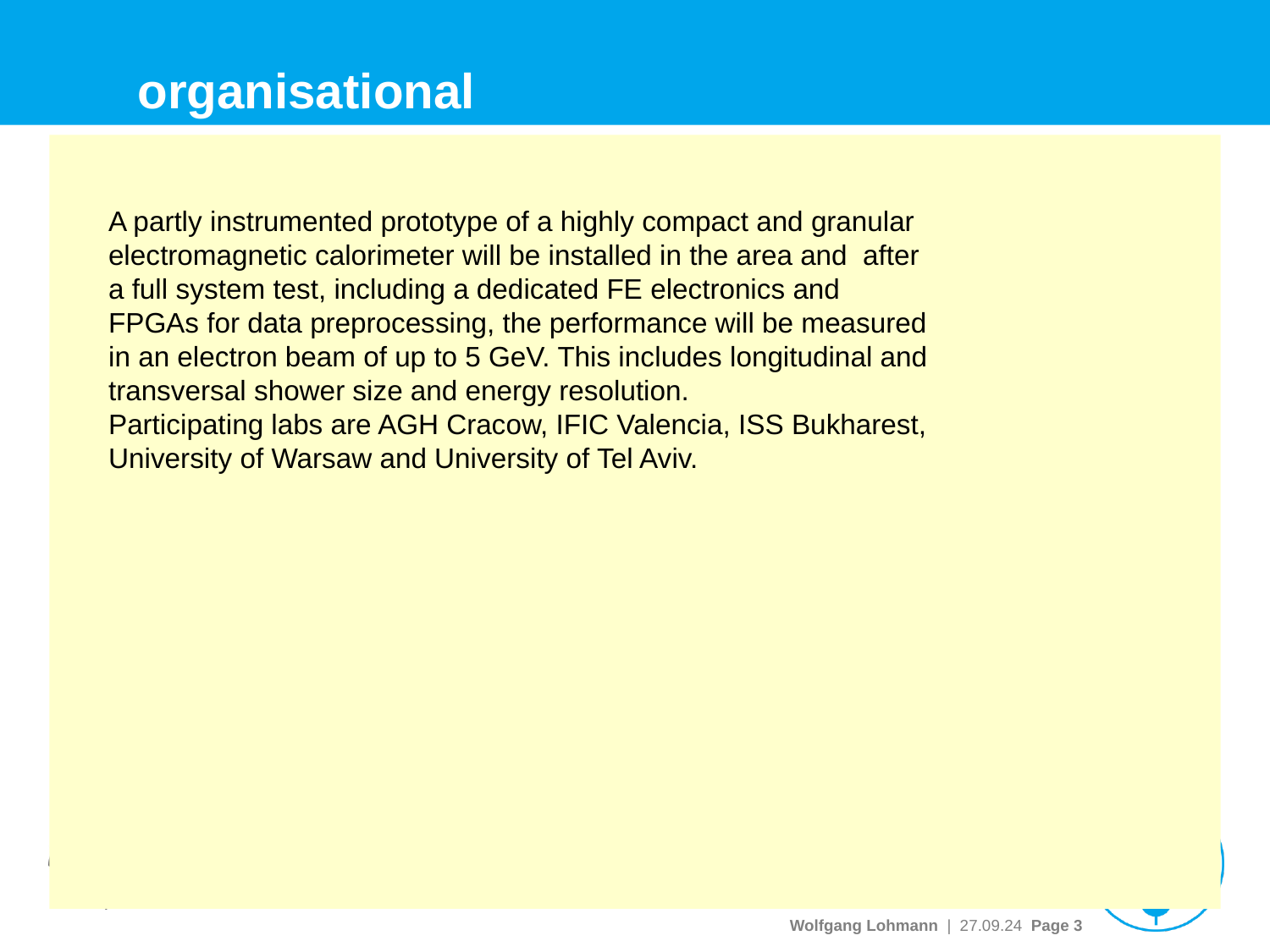

# organisational

A partly instrumented prototype of a highly compact and granular electromagnetic calorimeter will be installed in the area and  after a full system test, including a dedicated FE electronics and FPGAs for data preprocessing, the performance will be measured in an electron beam of up to 5 GeV. This includes longitudinal and transversal shower size and energy resolution.
Participating labs are AGH Cracow, IFIC Valencia, ISS Bukharest, University of Warsaw and University of Tel Aviv.